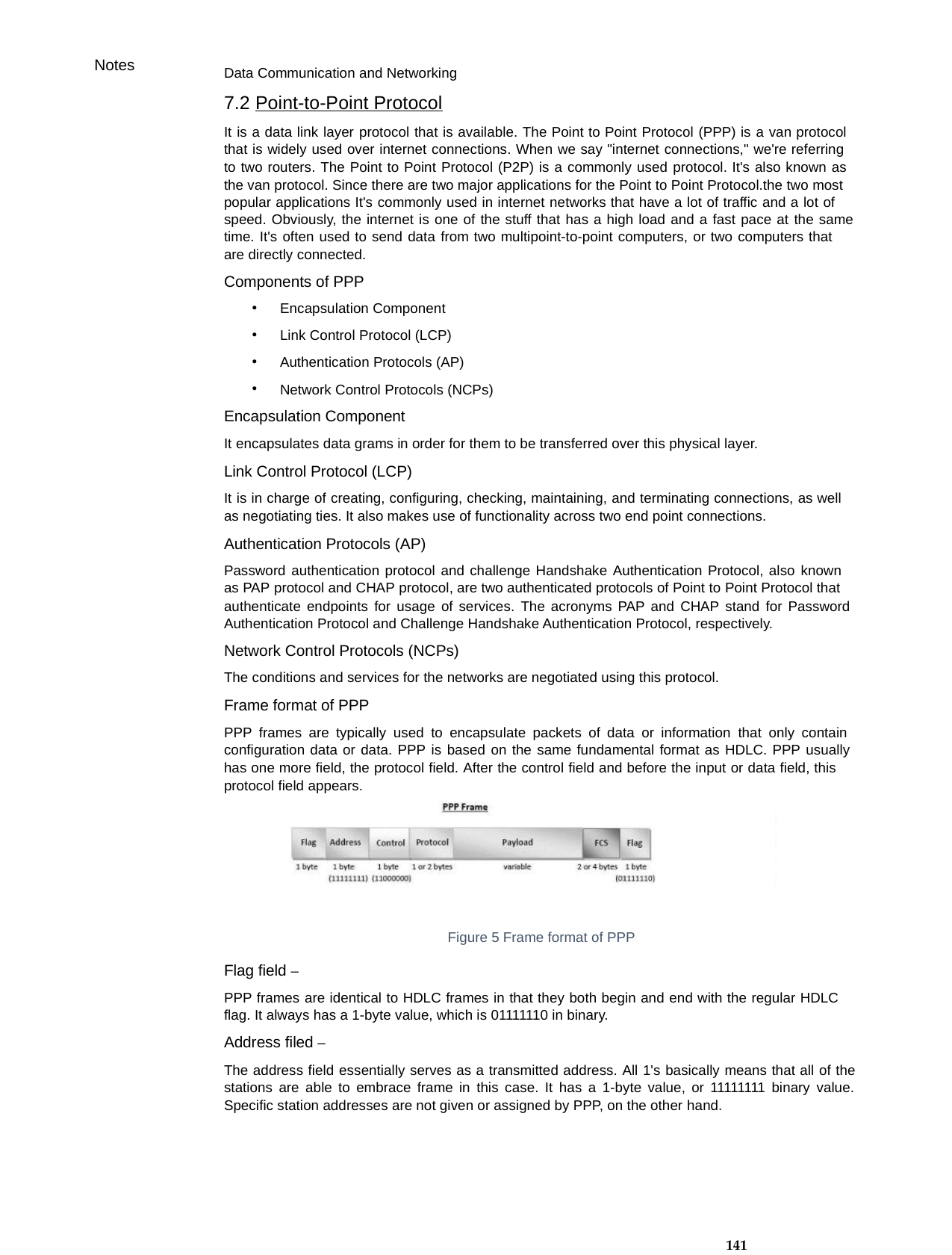

Notes
Data Communication and Networking
7.2 Point-to-Point Protocol
It is a data link layer protocol that is available. The Point to Point Protocol (PPP) is a van protocol
that is widely used over internet connections. When we say "internet connections," we're referring
to two routers. The Point to Point Protocol (P2P) is a commonly used protocol. It's also known as
the van protocol. Since there are two major applications for the Point to Point Protocol.the two most
popular applications It's commonly used in internet networks that have a lot of traffic and a lot of
speed. Obviously, the internet is one of the stuff that has a high load and a fast pace at the same
time. It's often used to send data from two multipoint-to-point computers, or two computers that
are directly connected.
Components of PPP
Encapsulation Component
•
•
•
•
Link Control Protocol (LCP)
Authentication Protocols (AP)
Network Control Protocols (NCPs)
Encapsulation Component
It encapsulates data grams in order for them to be transferred over this physical layer.
Link Control Protocol (LCP)
It is in charge of creating, configuring, checking, maintaining, and terminating connections, as well
as negotiating ties. It also makes use of functionality across two end point connections.
Authentication Protocols (AP)
Password authentication protocol and challenge Handshake Authentication Protocol, also known
as PAP protocol and CHAP protocol, are two authenticated protocols of Point to Point Protocol that
authenticate endpoints for usage of services. The acronyms PAP and CHAP stand for Password
Authentication Protocol and Challenge Handshake Authentication Protocol, respectively.
Network Control Protocols (NCPs)
The conditions and services for the networks are negotiated using this protocol.
Frame format of PPP
PPP frames are typically used to encapsulate packets of data or information that only contain
configuration data or data. PPP is based on the same fundamental format as HDLC. PPP usually
has one more field, the protocol field. After the control field and before the input or data field, this
protocol field appears.

Figure 5 Frame format of PPP
Flag field –
PPP frames are identical to HDLC frames in that they both begin and end with the regular HDLC
flag. It always has a 1-byte value, which is 01111110 in binary.
Address filed –
The address field essentially serves as a transmitted address. All 1's basically means that all of the
stations are able to embrace frame in this case. It has a 1-byte value, or 11111111 binary value.
Specific station addresses are not given or assigned by PPP, on the other hand.
141